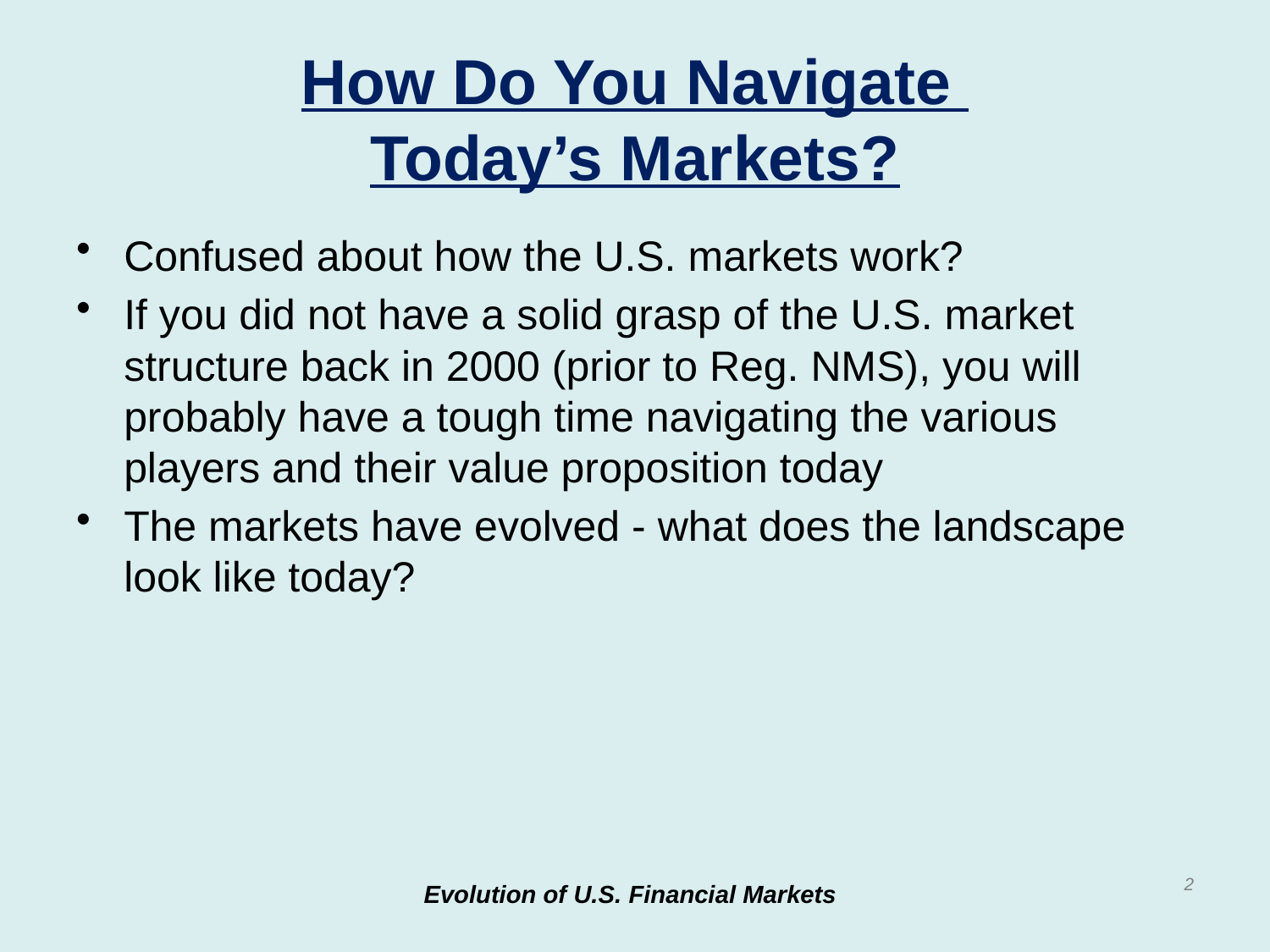

# How Do You Navigate Today’s Markets?
Confused about how the U.S. markets work?
If you did not have a solid grasp of the U.S. market structure back in 2000 (prior to Reg. NMS), you will probably have a tough time navigating the various players and their value proposition today
The markets have evolved - what does the landscape look like today?
2
Evolution of U.S. Financial Markets